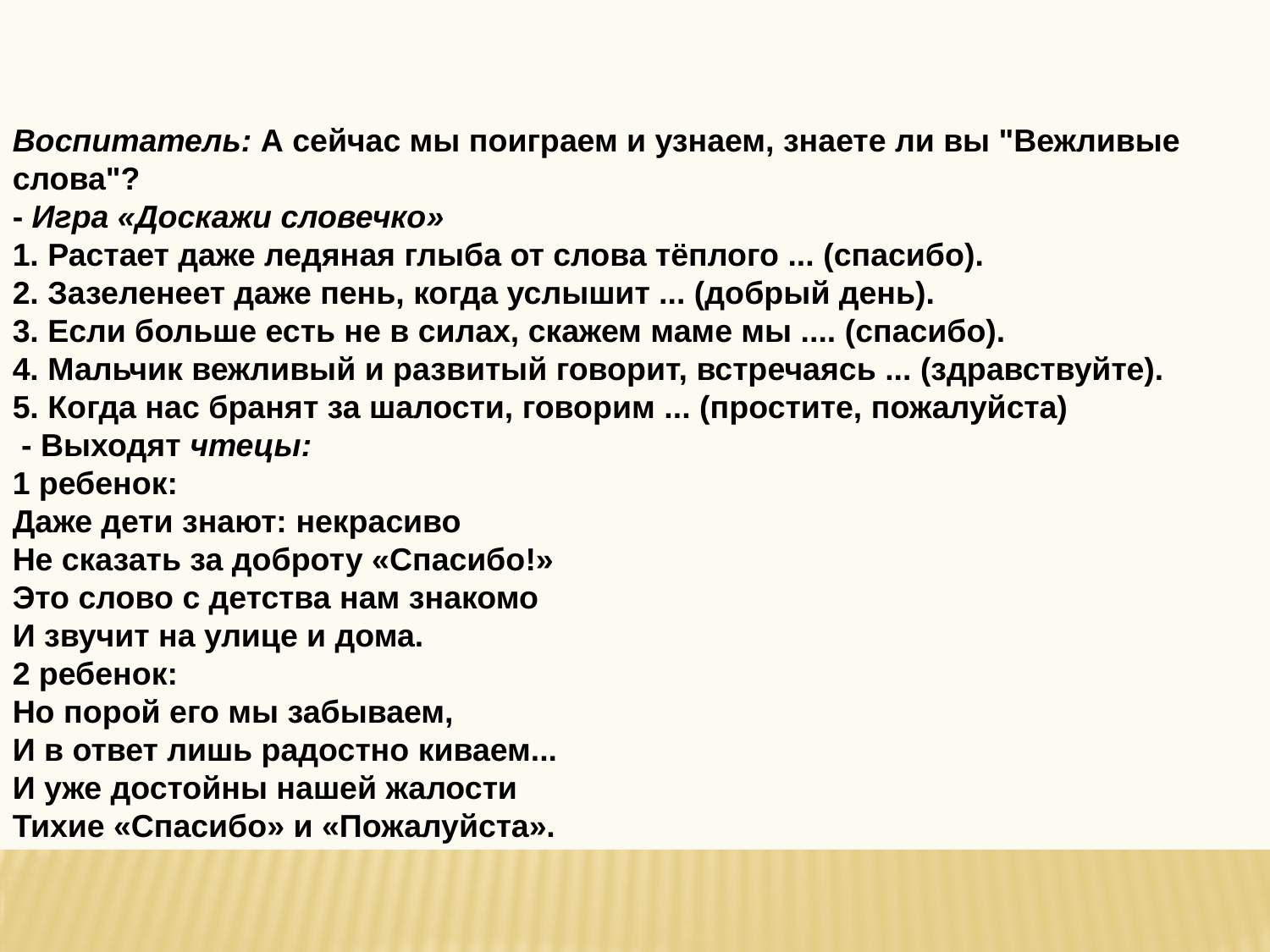

Воспитатель: А сейчас мы поиграем и узнаем, знаете ли вы "Вежливые слова"?
- Игра «Доскажи словечко»
1. Растает даже ледяная глыба от слова тёплого ... (спасибо).
2. Зазеленеет даже пень, когда услышит ... (добрый день).
3. Если больше есть не в силах, скажем маме мы .... (спасибо).
4. Мальчик вежливый и развитый говорит, встречаясь ... (здравствуйте).
5. Когда нас бранят за шалости, говорим ... (простите, пожалуйста)
 - Выходят чтецы:
1 ребенок:
Даже дети знают: некрасиво
Не сказать за доброту «Спасибо!»
Это слово с детства нам знакомо
И звучит на улице и дома.
2 ребенок:
Но порой его мы забываем,
И в ответ лишь радостно киваем...
И уже достойны нашей жалости
Тихие «Спасибо» и «Пожалуйста».